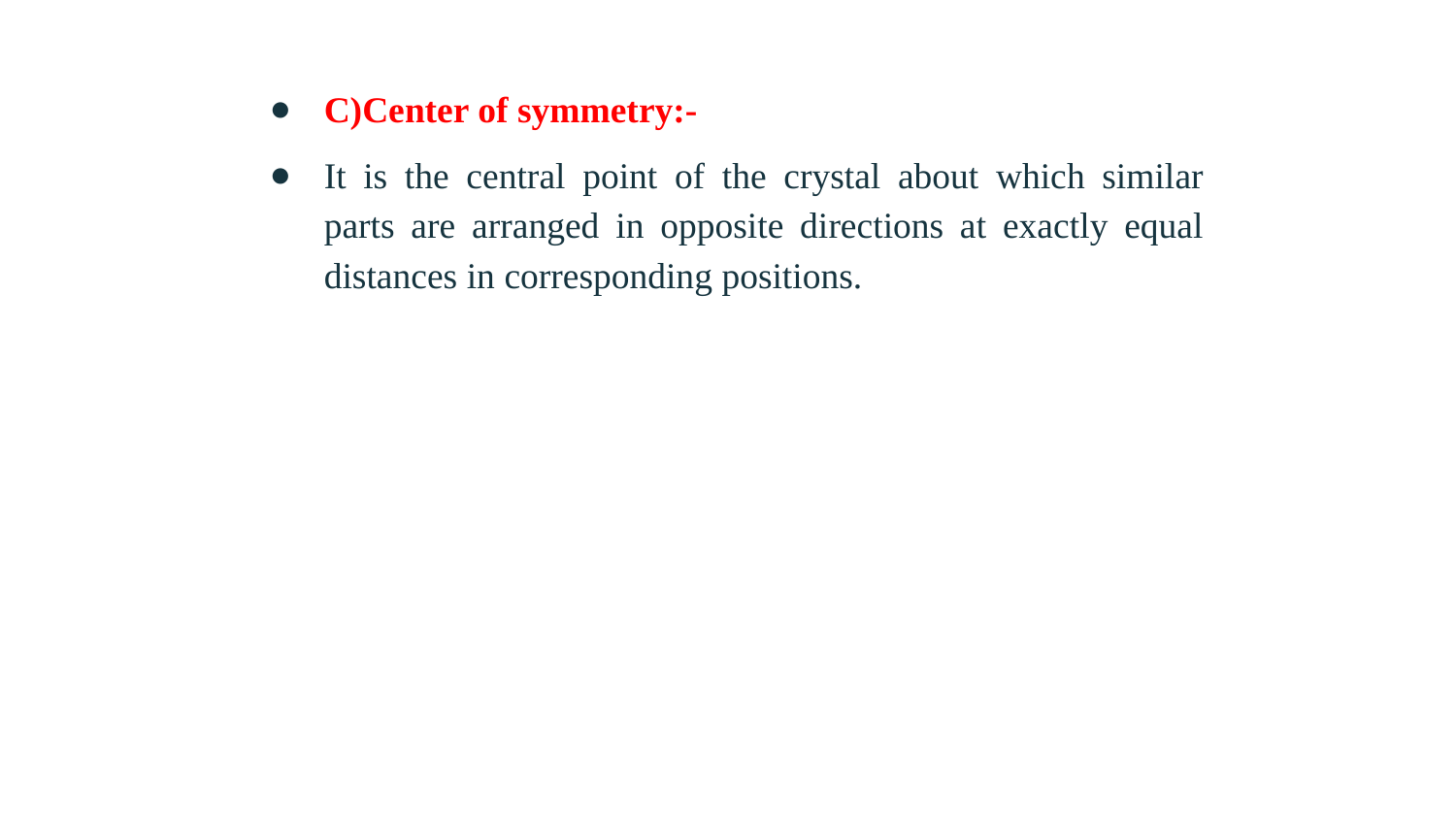

C)Center of symmetry:-
It is the central point of the crystal about which similar parts are arranged in opposite directions at exactly equal distances in corresponding positions.